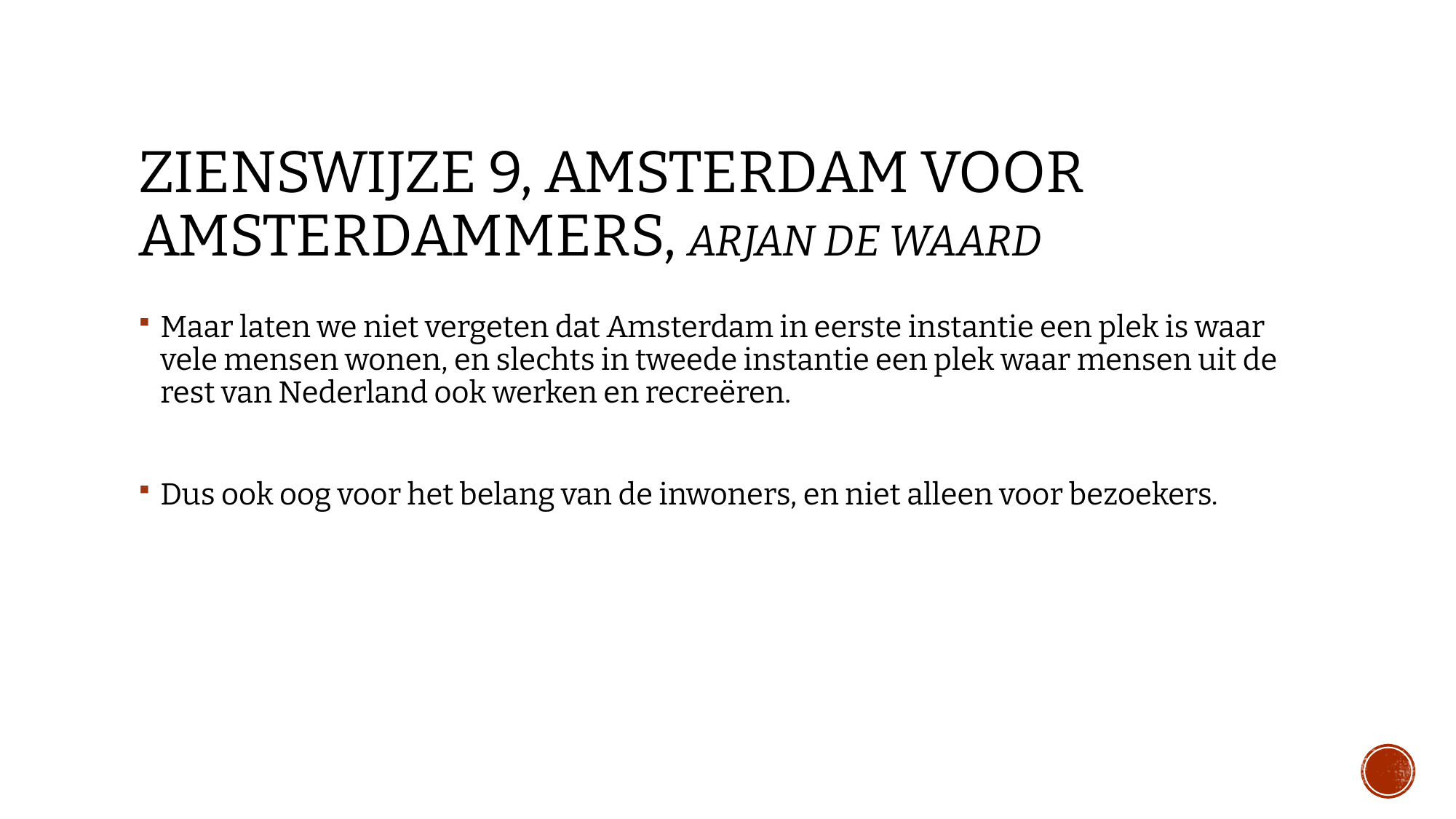

# Zienswijze 9, Amsterdam voor Amsterdammers, Arjan de Waard
Maar laten we niet vergeten dat Amsterdam in eerste instantie een plek is waar vele mensen wonen, en slechts in tweede instantie een plek waar mensen uit de rest van Nederland ook werken en recreëren.

Dus ook oog voor het belang van de inwoners, en niet alleen voor bezoekers.